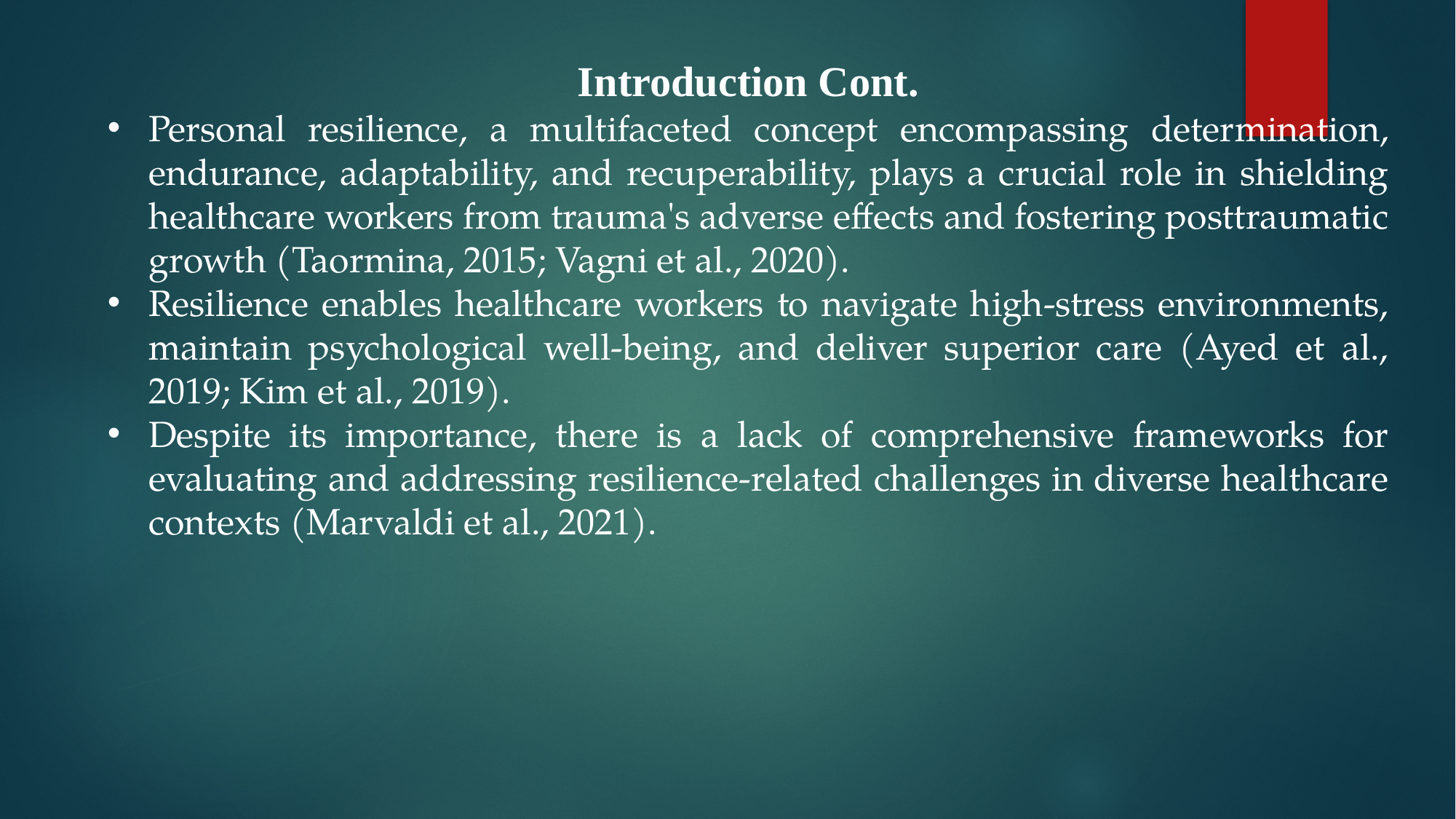

#
Introduction Cont.
Personal resilience, a multifaceted concept encompassing determination, endurance, adaptability, and recuperability, plays a crucial role in shielding healthcare workers from trauma's adverse effects and fostering posttraumatic growth (Taormina, 2015; Vagni et al., 2020).
Resilience enables healthcare workers to navigate high-stress environments, maintain psychological well-being, and deliver superior care (Ayed et al., 2019; Kim et al., 2019).
Despite its importance, there is a lack of comprehensive frameworks for evaluating and addressing resilience-related challenges in diverse healthcare contexts (Marvaldi et al., 2021).